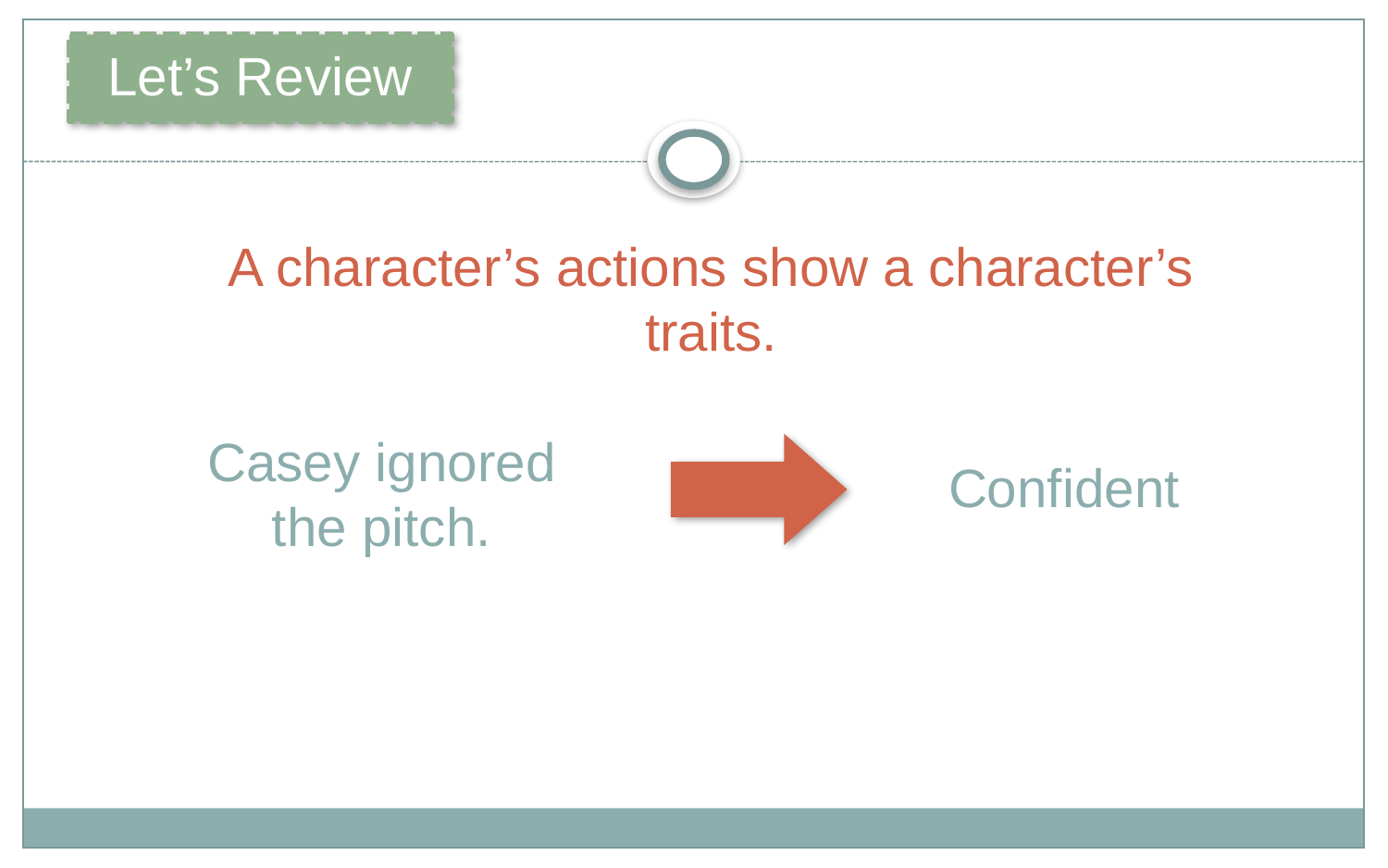

A character’s actions show a character’s traits.
Casey ignored the pitch.

Confident